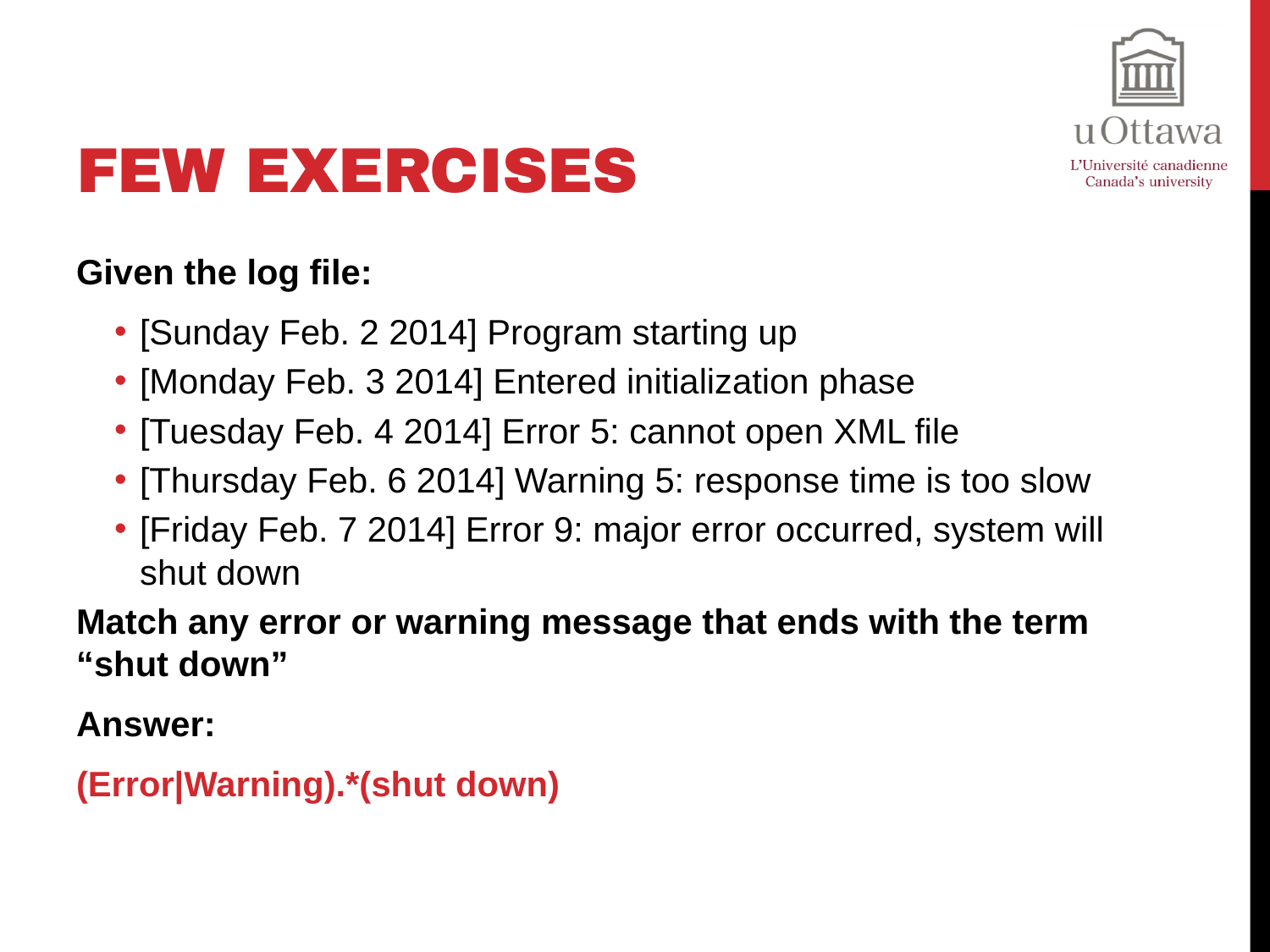

# Few Exercises
Given the log file:
[Sunday Feb. 2 2014] Program starting up
[Monday Feb. 3 2014] Entered initialization phase
[Tuesday Feb. 4 2014] Error 5: cannot open XML file
[Thursday Feb. 6 2014] Warning 5: response time is too slow
[Friday Feb. 7 2014] Error 9: major error occurred, system will shut down
Match any error or warning message that ends with the term “shut down”
Answer:
(Error|Warning).*(shut down)